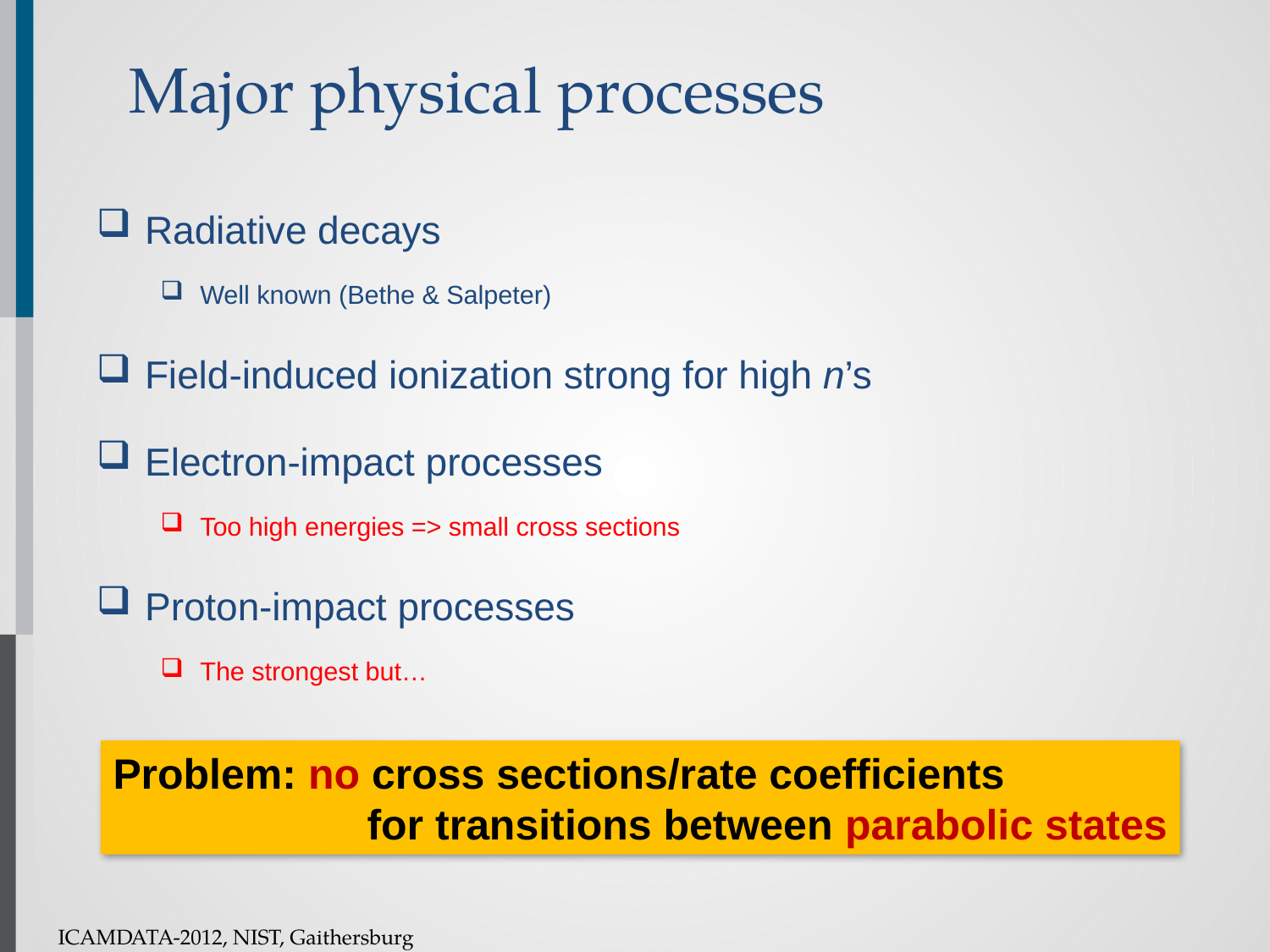

Major physical processes
Radiative decays
Well known (Bethe & Salpeter)
Field-induced ionization strong for high n’s
Electron-impact processes
Too high energies => small cross sections
Proton-impact processes
The strongest but…

Problem: no cross sections/rate coefficients
		for transitions between parabolic states
ICAMDATA-2012, NIST, Gaithersburg